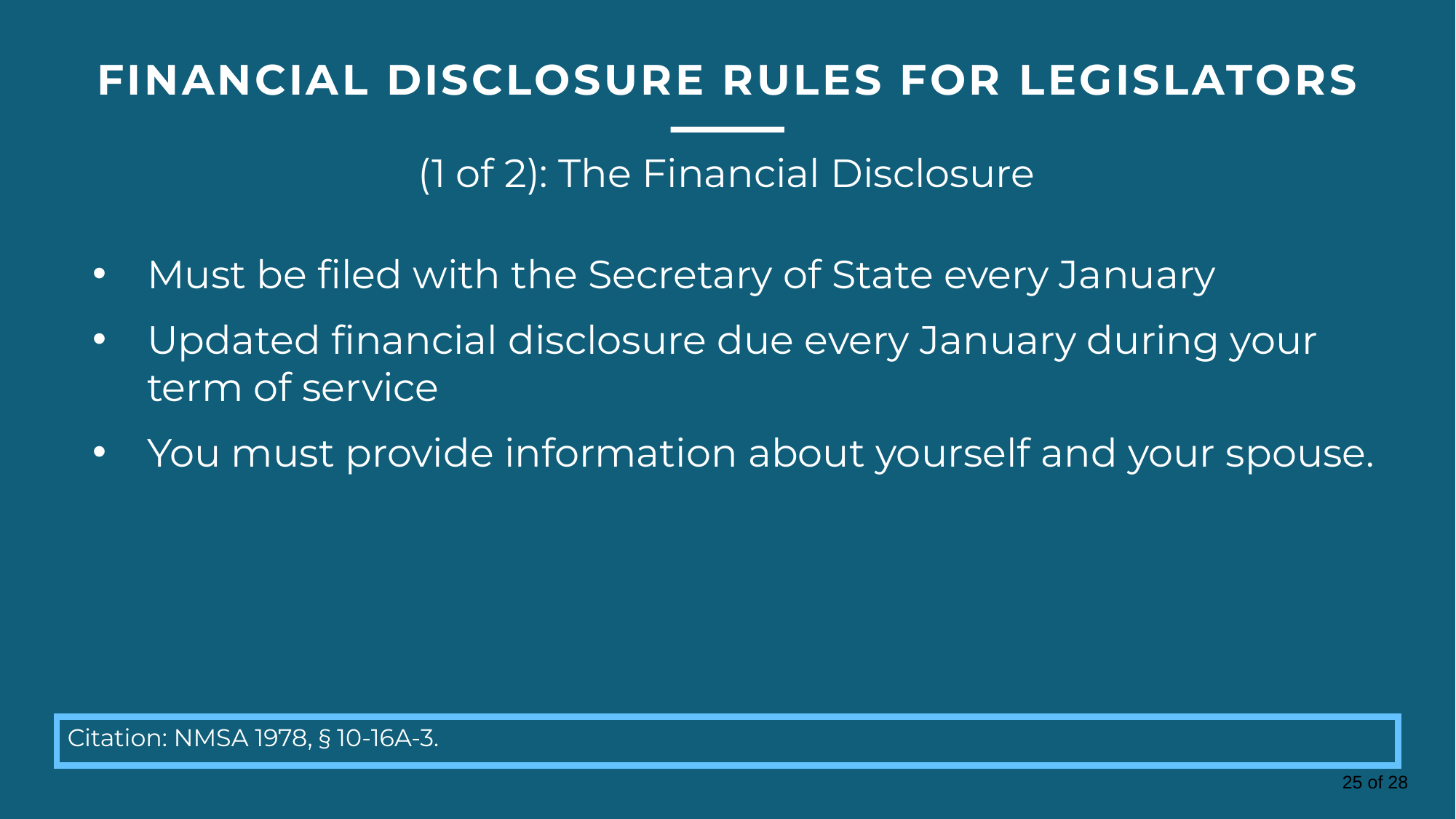

FINANCIAL DISCLOSURE RULES FOR LEGISLATORS​

(1 of 2): The Financial Disclosure
Must be filed with the Secretary of State every January
Updated financial disclosure due every January during your term of service
You must provide information about yourself and your spouse.
Citation: NMSA 1978, § 10-16A-3.
25 of 28